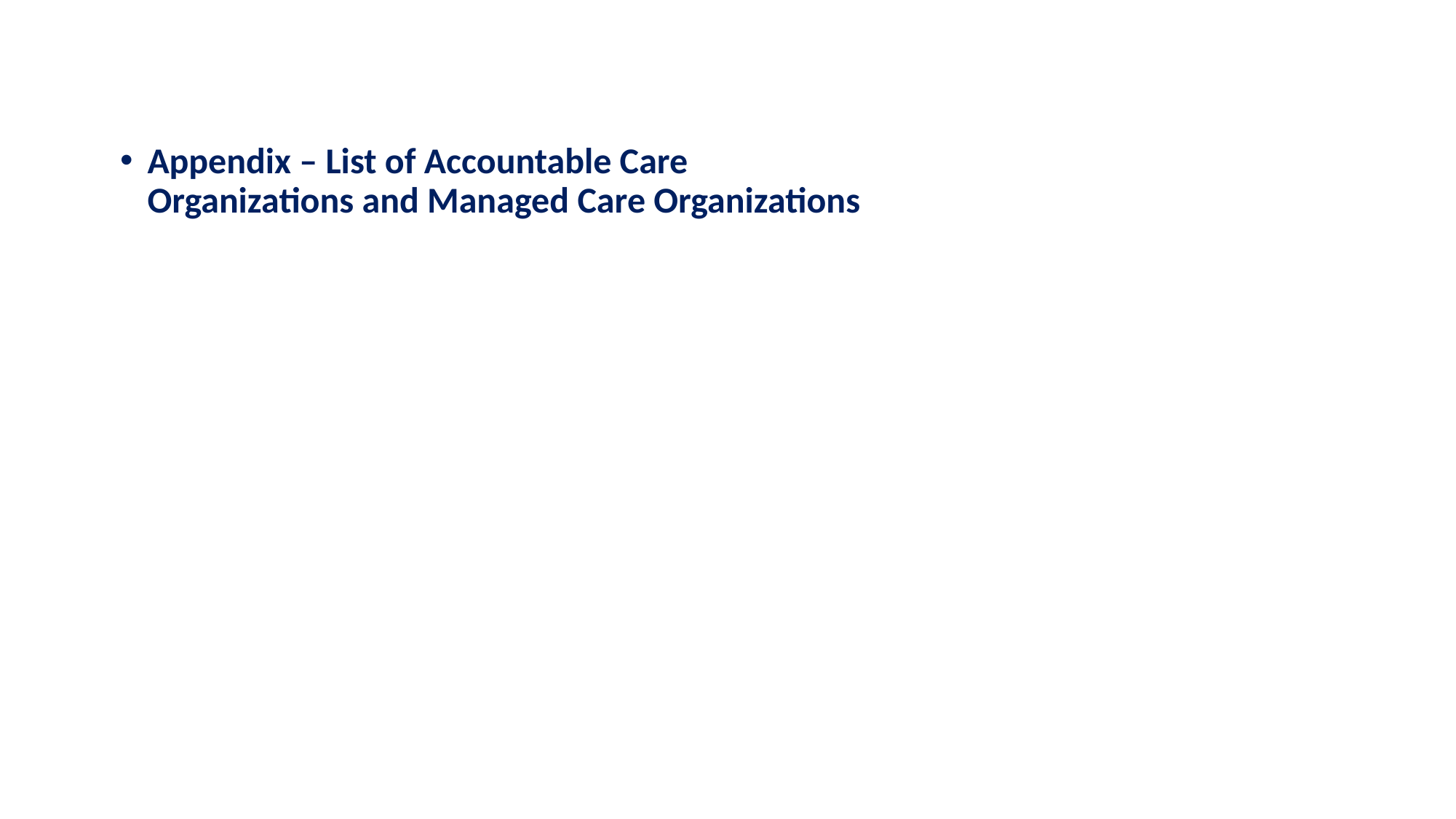

Appendix – List of Accountable Care Organizations and Managed Care Organizations